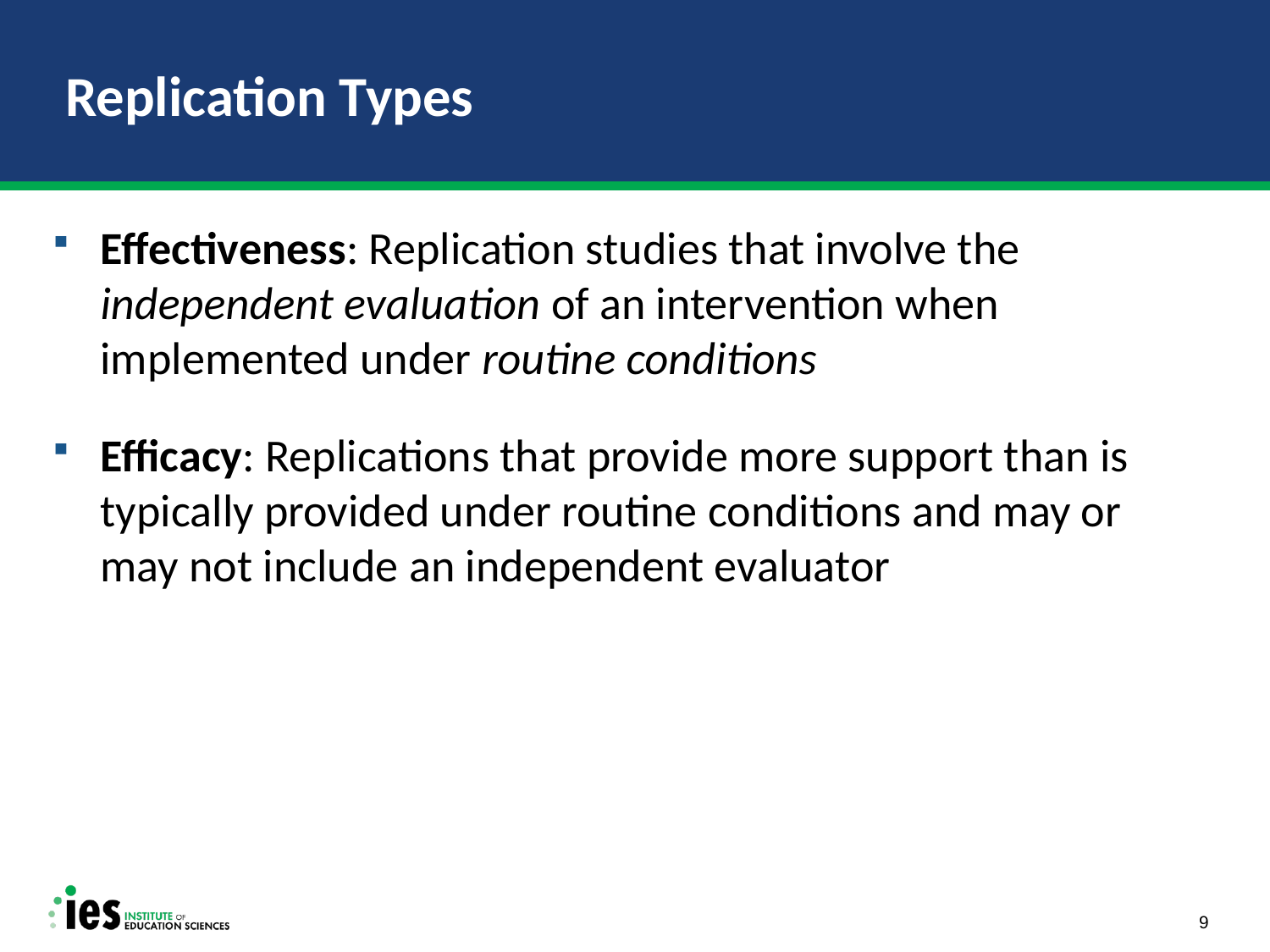

# Replication Types
Effectiveness: Replication studies that involve the independent evaluation of an intervention when implemented under routine conditions
Efficacy: Replications that provide more support than is typically provided under routine conditions and may or may not include an independent evaluator

9